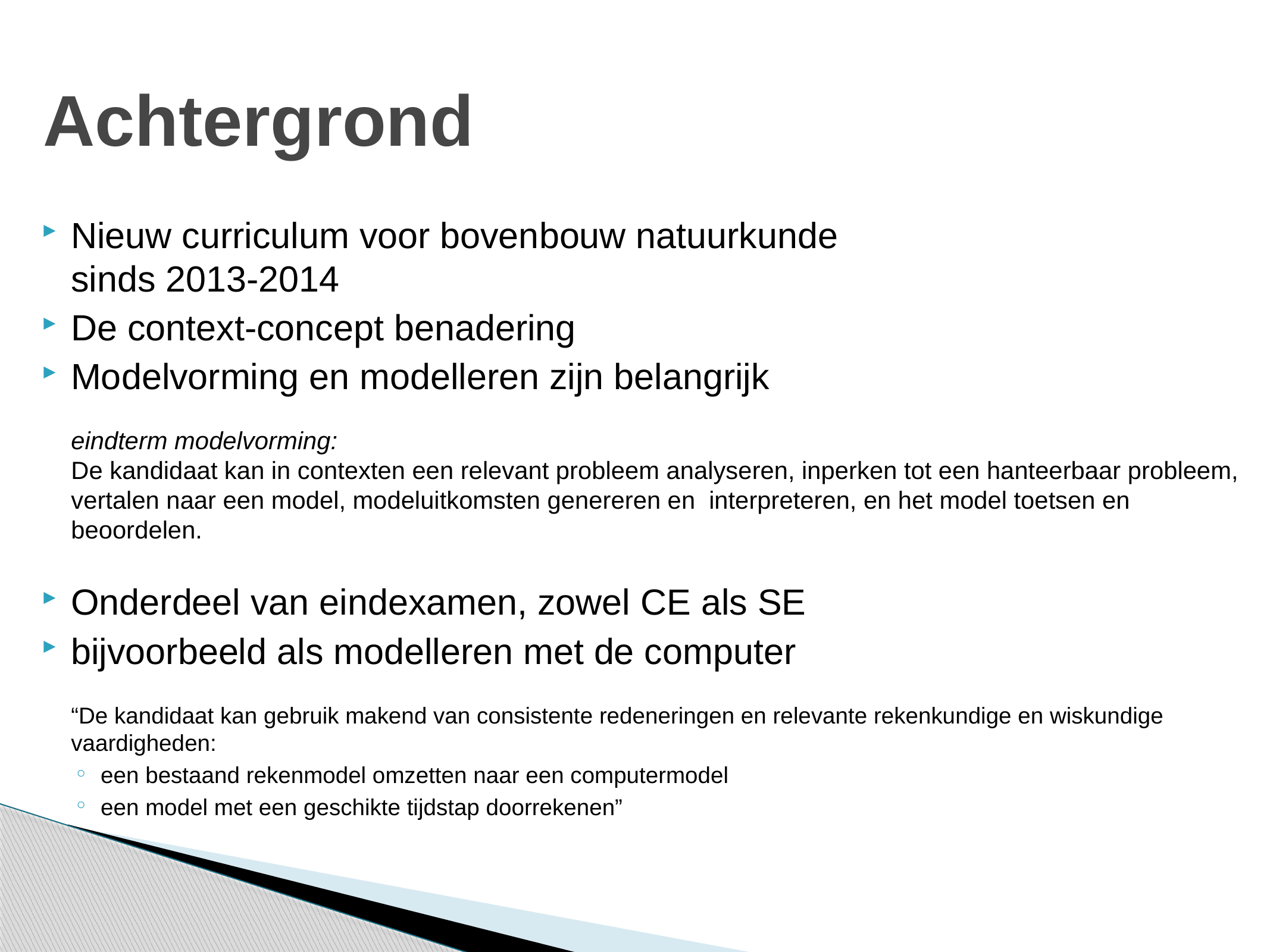

# Achtergrond
Nieuw curriculum voor bovenbouw natuurkunde
sinds 2013-2014
De context-concept benadering
Modelvorming en modelleren zijn belangrijk
eindterm modelvorming:
De kandidaat kan in contexten een relevant probleem analyseren, inperken tot een hanteerbaar probleem, vertalen naar een model, modeluitkomsten genereren en  interpreteren, en het model toetsen en beoordelen.
Onderdeel van eindexamen, zowel CE als SE
bijvoorbeeld als modelleren met de computer
“De kandidaat kan gebruik makend van consistente redeneringen en relevante rekenkundige en wiskundige vaardigheden:
een bestaand rekenmodel omzetten naar een computermodel
een model met een geschikte tijdstap doorrekenen”